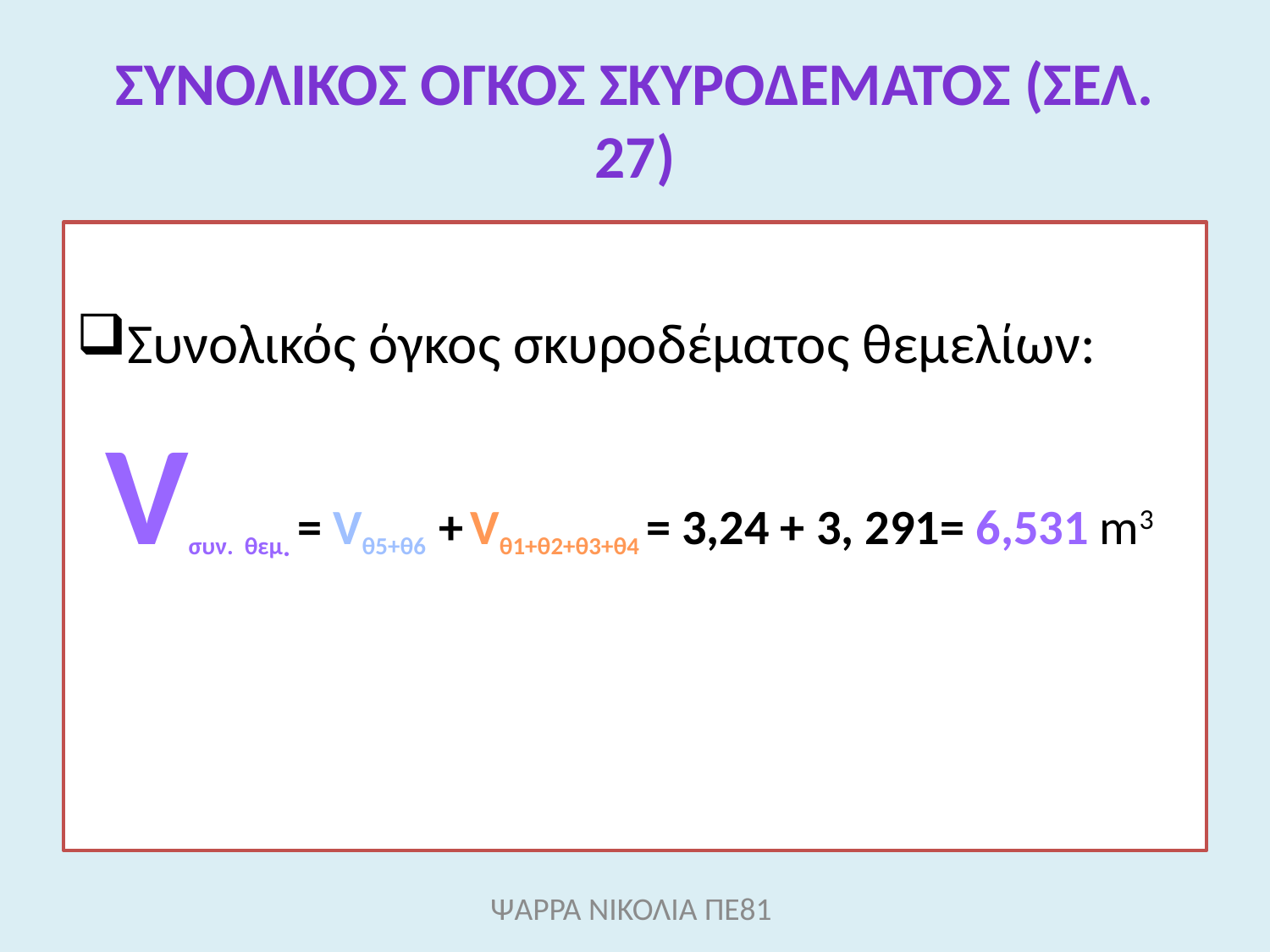

# ΣΥΝΟΛΙΚΟΣ ΟΓΚΟΣ ΣΚΥΡΟΔΕΜΑΤΟΣ (σελ. 27)

Συνολικός όγκος σκυροδέματος θεμελίων:
Vσυν.  θεμ. = Vθ5+θ6  + Vθ1+θ2+θ3+θ4 = 3,24 + 3, 291= 6,531 m3
ΨΑΡΡΑ ΝΙΚΟΛΙΑ ΠΕ81